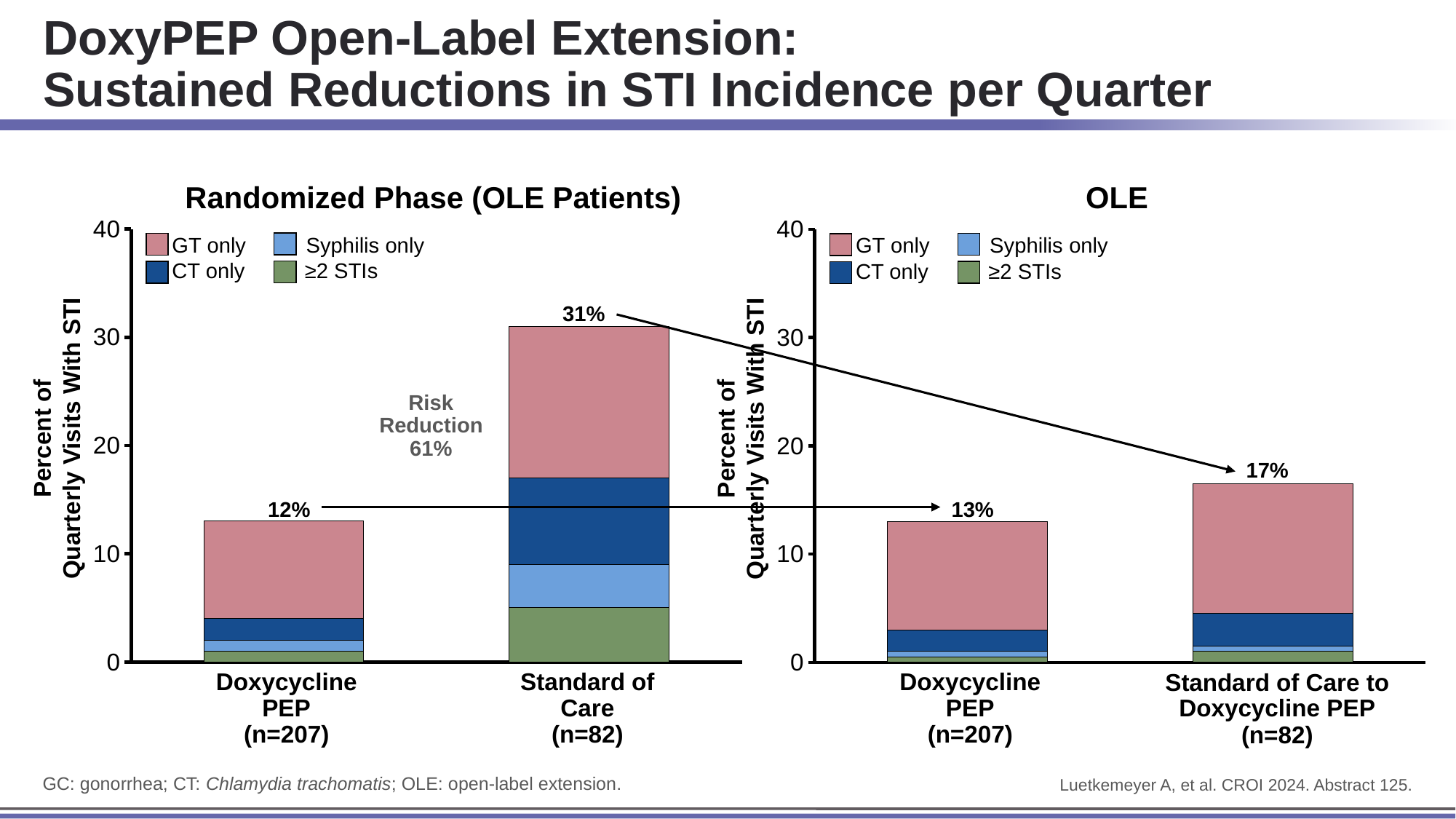

# DoxyPEP Open-Label Extension: Sustained Reductions in STI Incidence per Quarter
Randomized Phase (OLE Patients)
OLE

### Chart

| Category |  |  |  |  |
|---|---|---|---|---|

### Chart

| Category |  |  |  |  |
|---|---|---|---|---|
GT only          Syphilis only
CT only          ≥2 STIs
GT only          Syphilis only
CT only          ≥2 STIs

31%
Risk
Reduction
61%
Percent of
Quarterly Visits With STI
Percent of
Quarterly Visits With STI
17%
12%
13%
Doxycycline
PEP
(n=207)
Standard of Care
(n=82)
Doxycycline
PEP
(n=207)
Standard of Care to Doxycycline PEP
(n=82)
GC: gonorrhea; CT: Chlamydia trachomatis; OLE: open-label extension.
Luetkemeyer A, et al. CROI 2024. Abstract 125.